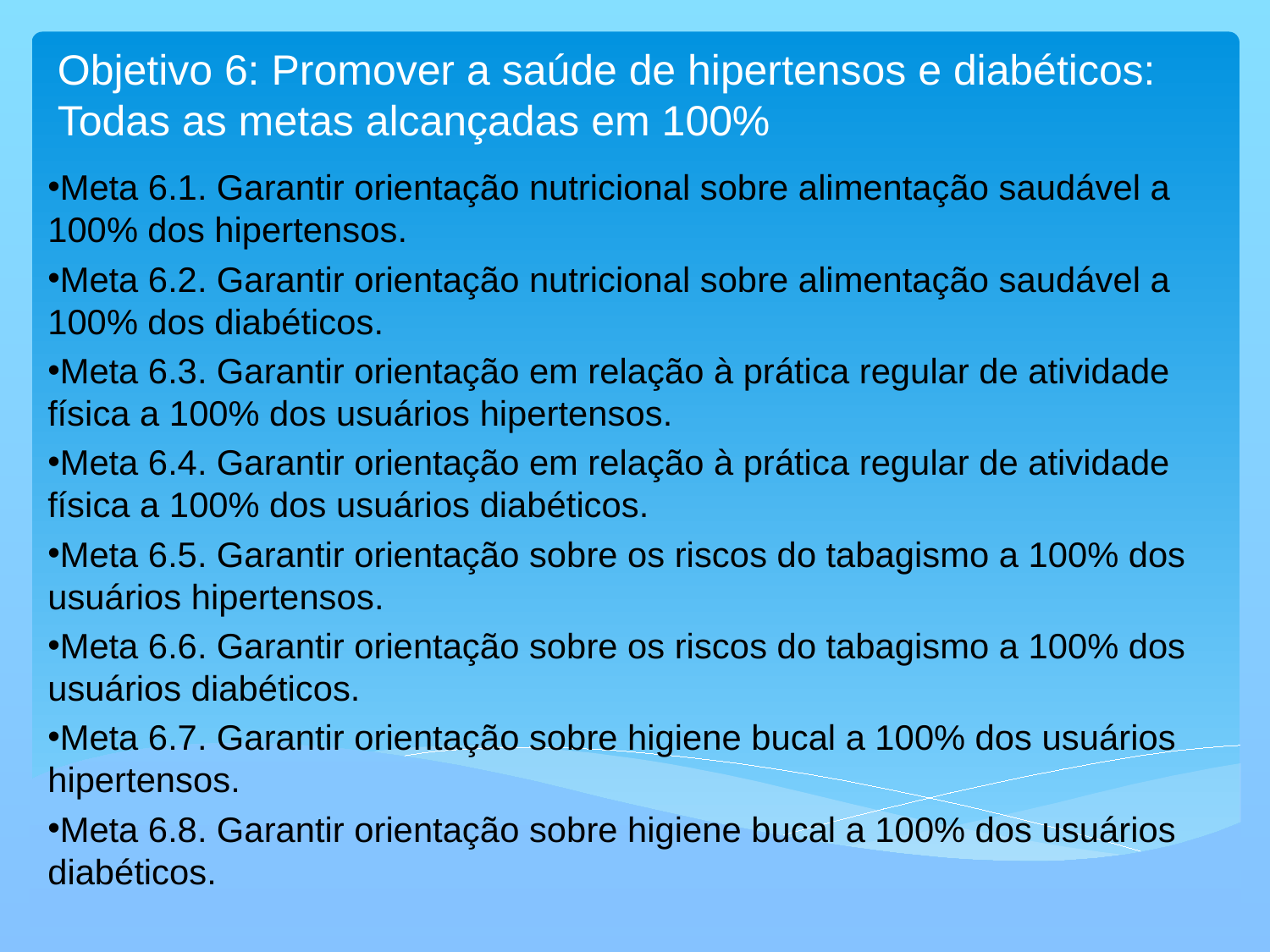

Objetivo 6: Promover a saúde de hipertensos e diabéticos:
Todas as metas alcançadas em 100%
Meta 6.1. Garantir orientação nutricional sobre alimentação saudável a 100% dos hipertensos.
Meta 6.2. Garantir orientação nutricional sobre alimentação saudável a 100% dos diabéticos.
Meta 6.3. Garantir orientação em relação à prática regular de atividade física a 100% dos usuários hipertensos.
Meta 6.4. Garantir orientação em relação à prática regular de atividade física a 100% dos usuários diabéticos.
Meta 6.5. Garantir orientação sobre os riscos do tabagismo a 100% dos usuários hipertensos.
Meta 6.6. Garantir orientação sobre os riscos do tabagismo a 100% dos usuários diabéticos.
Meta 6.7. Garantir orientação sobre higiene bucal a 100% dos usuários hipertensos.
Meta 6.8. Garantir orientação sobre higiene bucal a 100% dos usuários diabéticos.